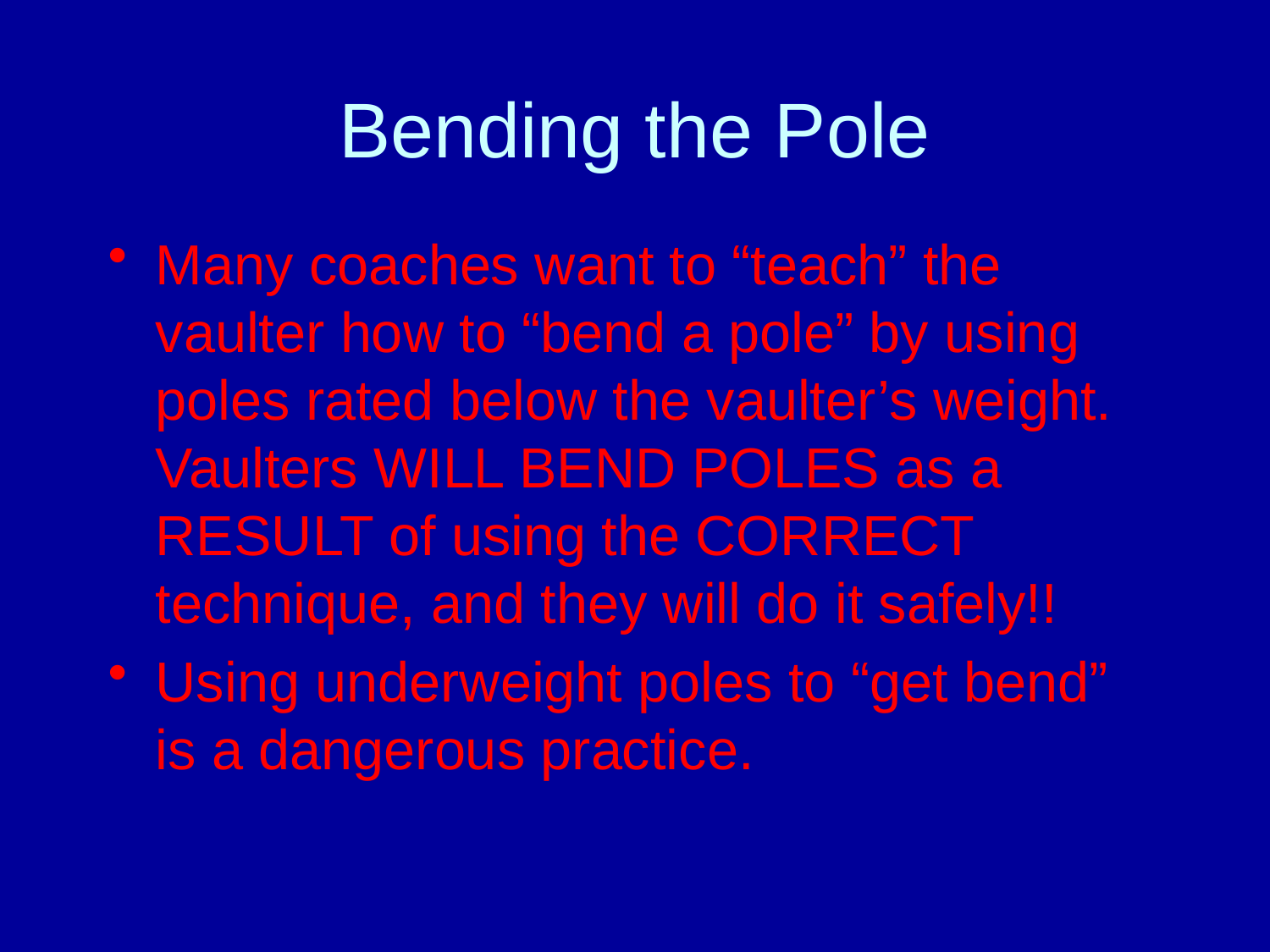

# Bending the Pole
Many coaches want to “teach” the vaulter how to “bend a pole” by using poles rated below the vaulter’s weight.  Vaulters WILL BEND POLES as a RESULT of using the CORRECT technique, and they will do it safely!!
Using underweight poles to “get bend” is a dangerous practice.